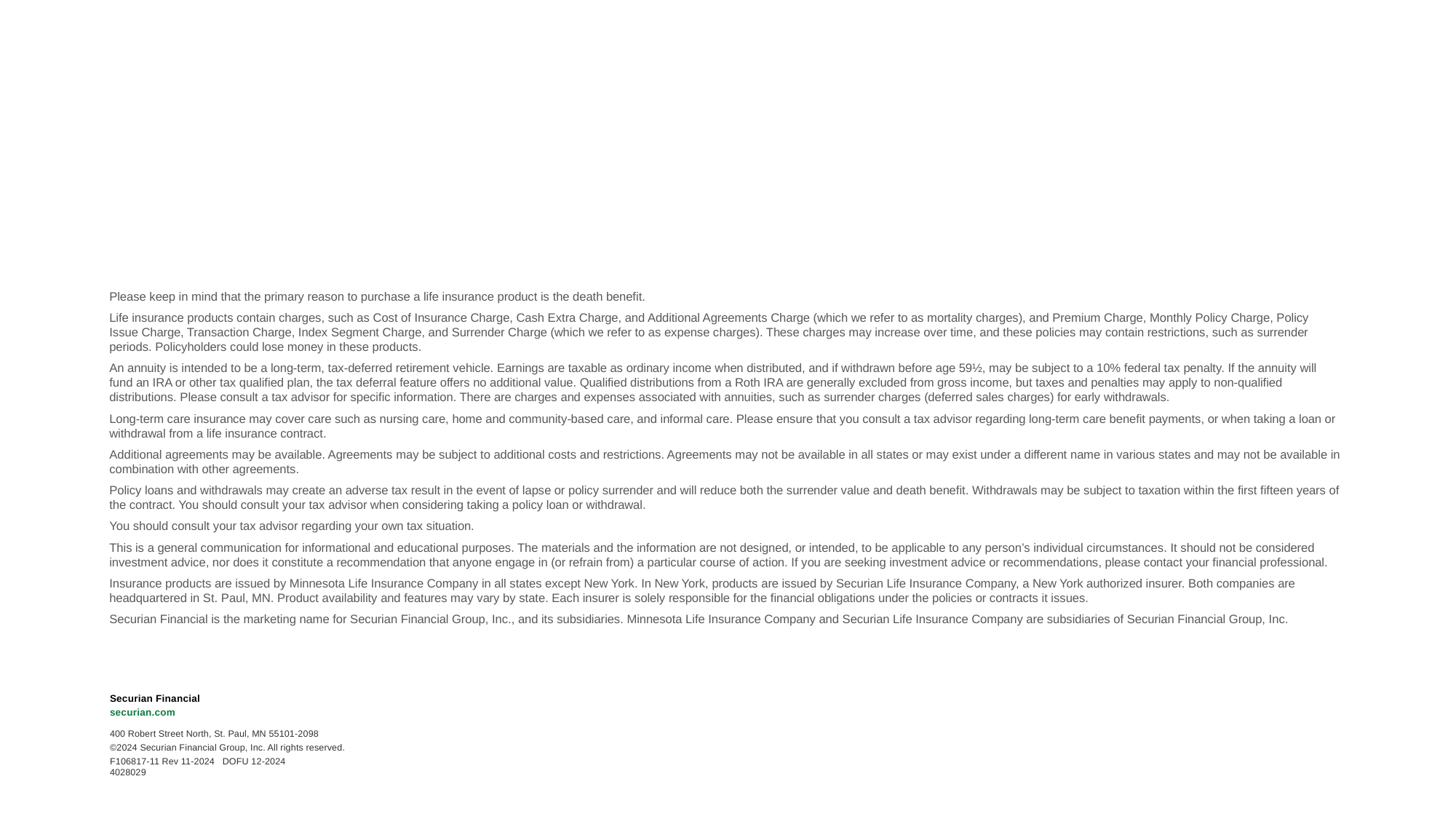

Please keep in mind that the primary reason to purchase a life insurance product is the death benefit.
Life insurance products contain charges, such as Cost of Insurance Charge, Cash Extra Charge, and Additional Agreements Charge (which we refer to as mortality charges), and Premium Charge, Monthly Policy Charge, Policy Issue Charge, Transaction Charge, Index Segment Charge, and Surrender Charge (which we refer to as expense charges). These charges may increase over time, and these policies may contain restrictions, such as surrender periods. Policyholders could lose money in these products.
An annuity is intended to be a long-term, tax-deferred retirement vehicle. Earnings are taxable as ordinary income when distributed, and if withdrawn before age 59½, may be subject to a 10% federal tax penalty. If the annuity will fund an IRA or other tax qualified plan, the tax deferral feature offers no additional value. Qualified distributions from a Roth IRA are generally excluded from gross income, but taxes and penalties may apply to non-qualified distributions. Please consult a tax advisor for specific information. There are charges and expenses associated with annuities, such as surrender charges (deferred sales charges) for early withdrawals.
Long-term care insurance may cover care such as nursing care, home and community-based care, and informal care. Please ensure that you consult a tax advisor regarding long-term care benefit payments, or when taking a loan or withdrawal from a life insurance contract.
Additional agreements may be available. Agreements may be subject to additional costs and restrictions. Agreements may not be available in all states or may exist under a different name in various states and may not be available in combination with other agreements.
Policy loans and withdrawals may create an adverse tax result in the event of lapse or policy surrender and will reduce both the surrender value and death benefit. Withdrawals may be subject to taxation within the first fifteen years of the contract. You should consult your tax advisor when considering taking a policy loan or withdrawal.
You should consult your tax advisor regarding your own tax situation.
This is a general communication for informational and educational purposes. The materials and the information are not designed, or intended, to be applicable to any person’s individual circumstances. It should not be considered investment advice, nor does it constitute a recommendation that anyone engage in (or refrain from) a particular course of action. If you are seeking investment advice or recommendations, please contact your financial professional.
Insurance products are issued by Minnesota Life Insurance Company in all states except New York. In New York, products are issued by Securian Life Insurance Company, a New York authorized insurer. Both companies are headquartered in St. Paul, MN. Product availability and features may vary by state. Each insurer is solely responsible for the financial obligations under the policies or contracts it issues.
Securian Financial is the marketing name for Securian Financial Group, Inc., and its subsidiaries. Minnesota Life Insurance Company and Securian Life Insurance Company are subsidiaries of Securian Financial Group, Inc.
Securian Financial
securian.com
400 Robert Street North, St. Paul, MN 55101-2098
©2024 Securian Financial Group, Inc. All rights reserved.
F106817-11 Rev 11-2024   DOFU 12-2024
4028029